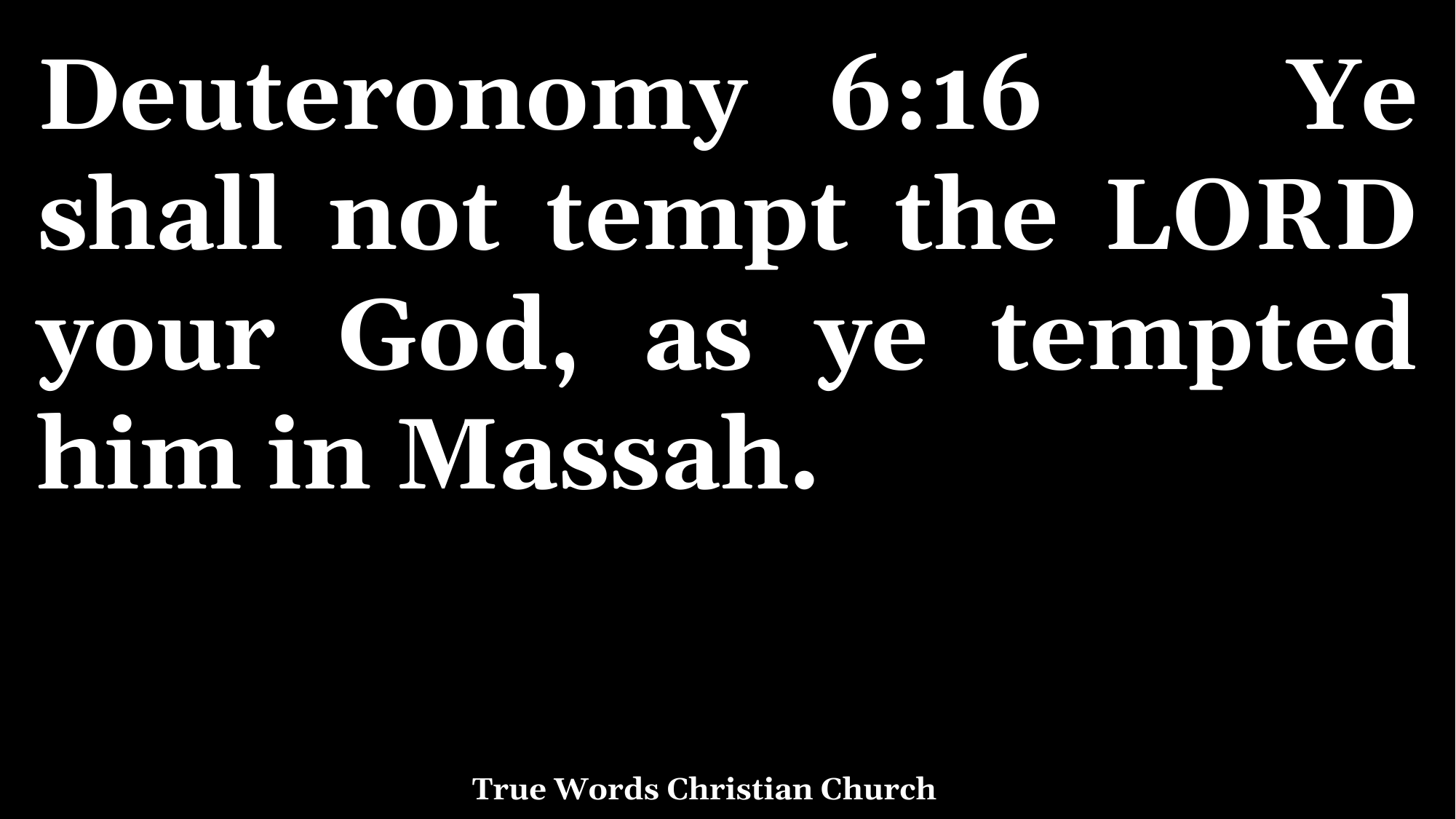

Deuteronomy 6:16   Ye shall not tempt the LORD your God, as ye tempted him in Massah.
True Words Christian Church